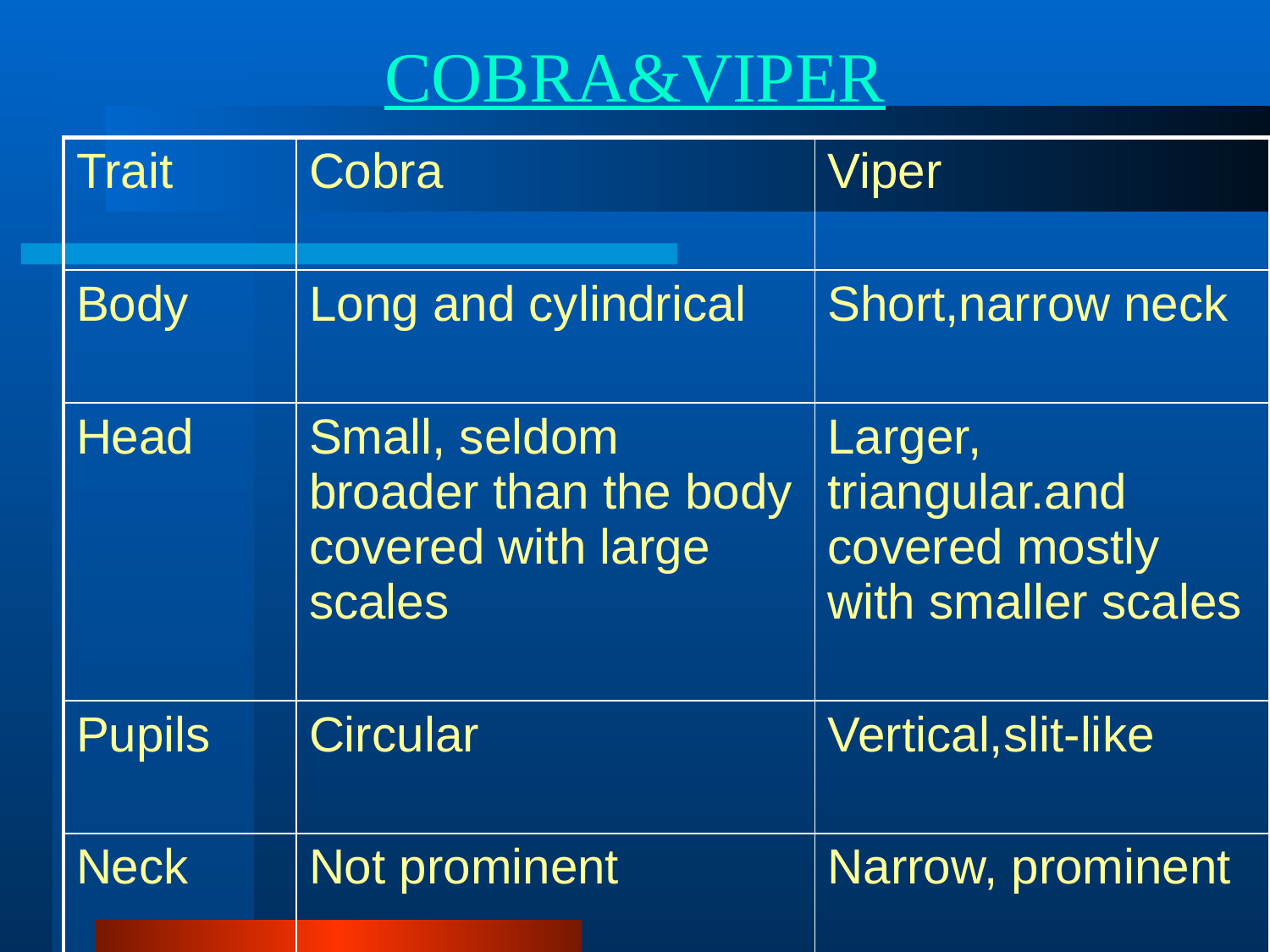

# COBRA&VIPER
| Trait | Cobra | Viper |
| --- | --- | --- |
| Body | Long and cylindrical | Short,narrow neck |
| Head | Small, seldom broader than the body covered with large scales | Larger, triangular.and covered mostly with smaller scales |
| Pupils | Circular | Vertical,slit-like |
| Neck | Not prominent | Narrow, prominent |